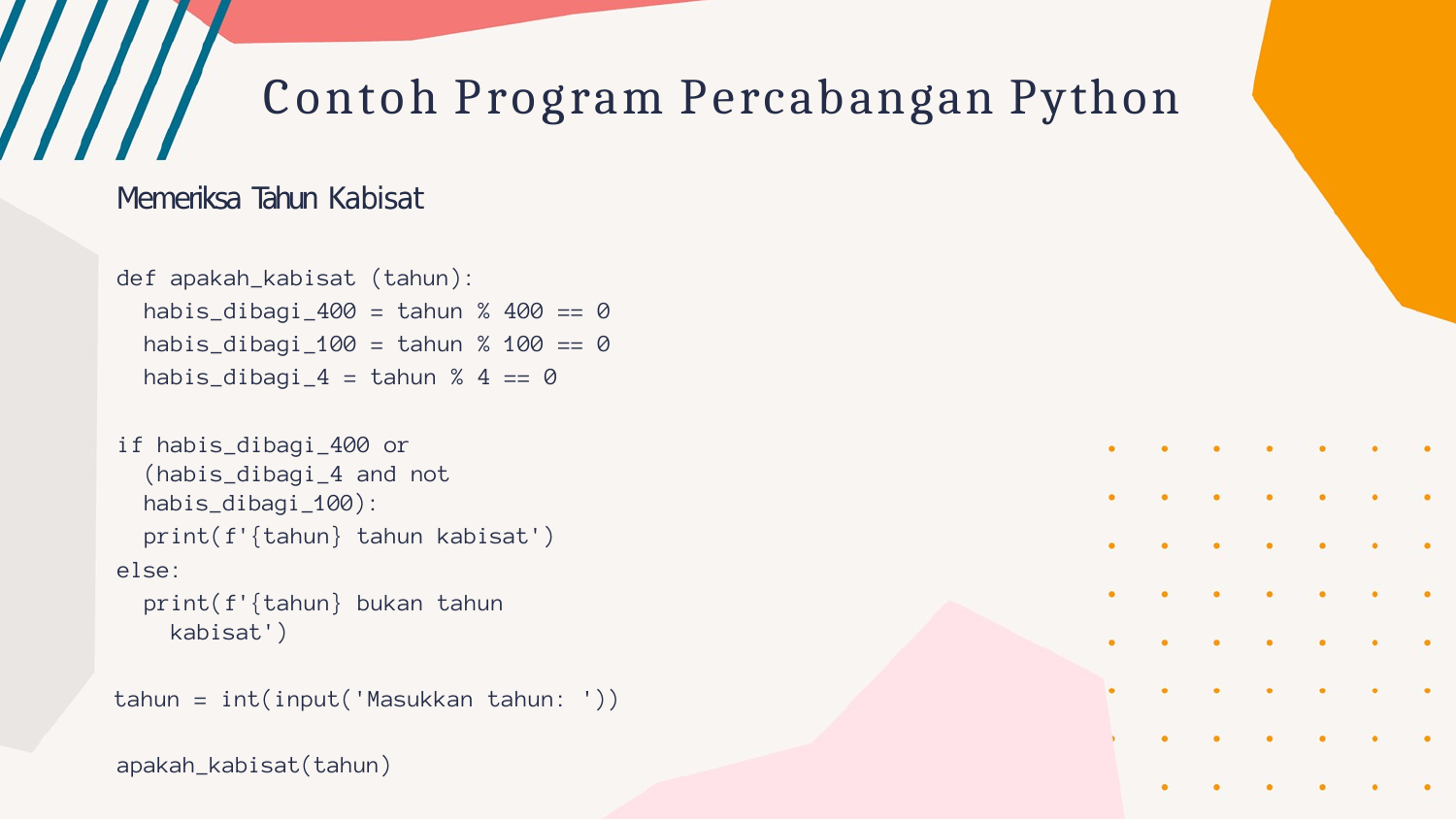

# Contoh Program Percabangan Python
Memeriksa Tahun Kabisat

def apakah_kabisat (tahun): habis_dibagi_400 = tahun % 400 == 0 habis_dibagi_100 = tahun % 100 == 0 habis_dibagi_4 = tahun % 4 == 0

if habis_dibagi_400 or (habis_dibagi_4 and not habis_dibagi_100):
print(f'{tahun} tahun kabisat')
else:
print(f'{tahun} bukan tahun kabisat')
tahun = int(input('Masukkan tahun: ')) apakah_kabisat(tahun)